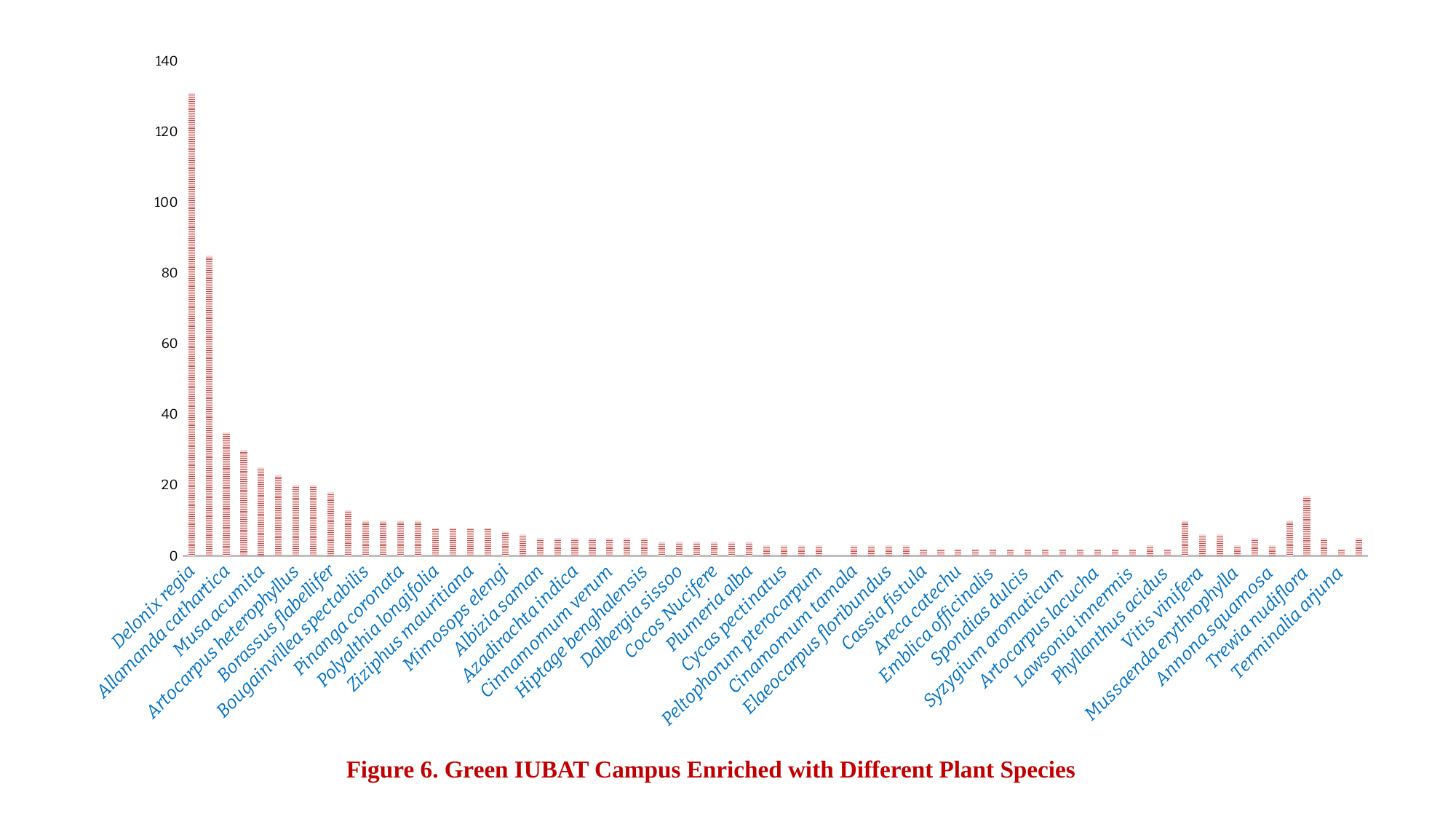

[unsupported chart]

Figure 6. Green IUBAT Campus Enriched with Different Plant Species